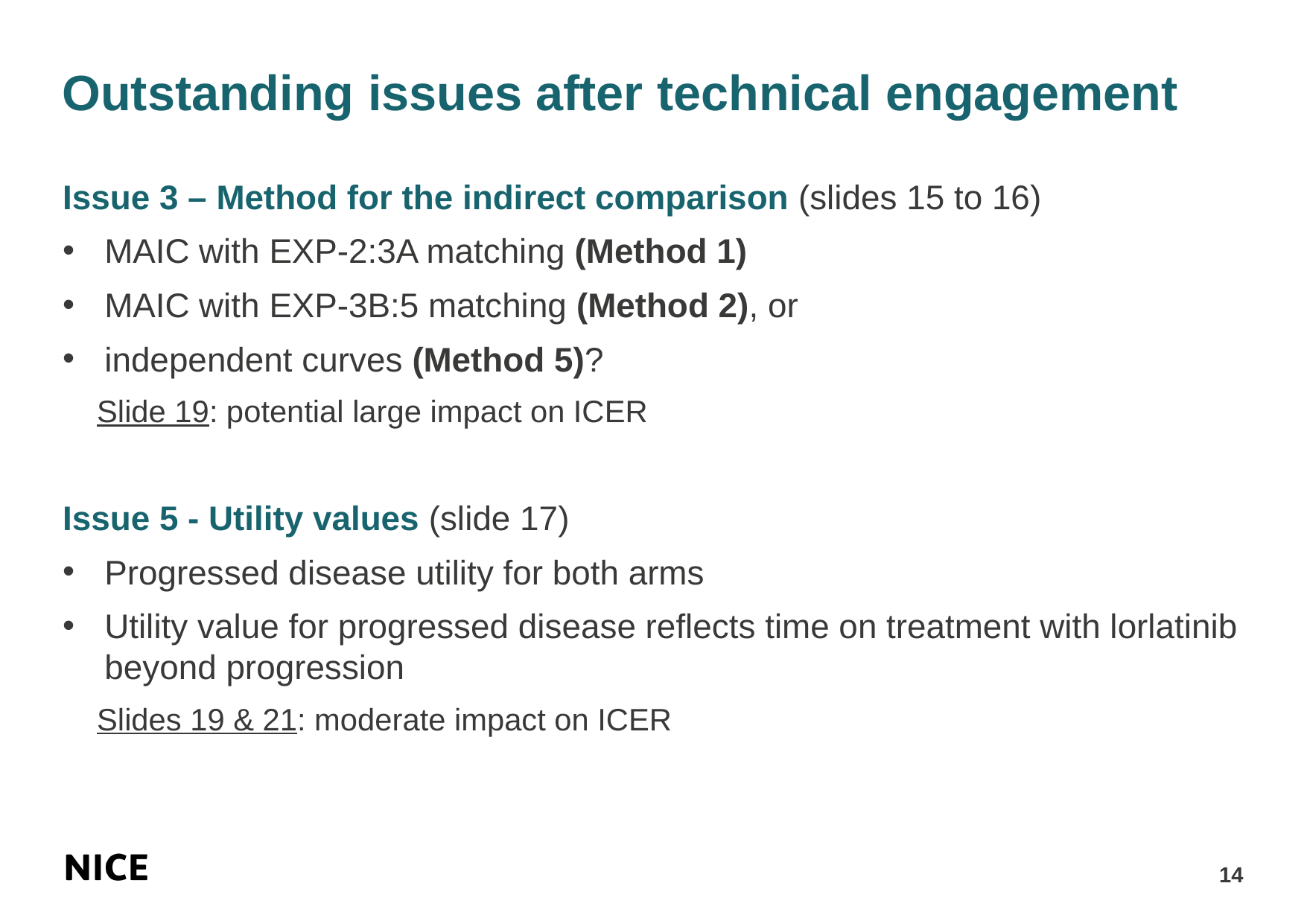

# Outstanding issues after technical engagement
Issue 3 – Method for the indirect comparison (slides 15 to 16)
MAIC with EXP-2:3A matching (Method 1)
MAIC with EXP-3B:5 matching (Method 2), or
independent curves (Method 5)?
Slide 19: potential large impact on ICER

Issue 5 - Utility values (slide 17)
Progressed disease utility for both arms
Utility value for progressed disease reflects time on treatment with lorlatinib beyond progression
Slides 19 & 21: moderate impact on ICER
14